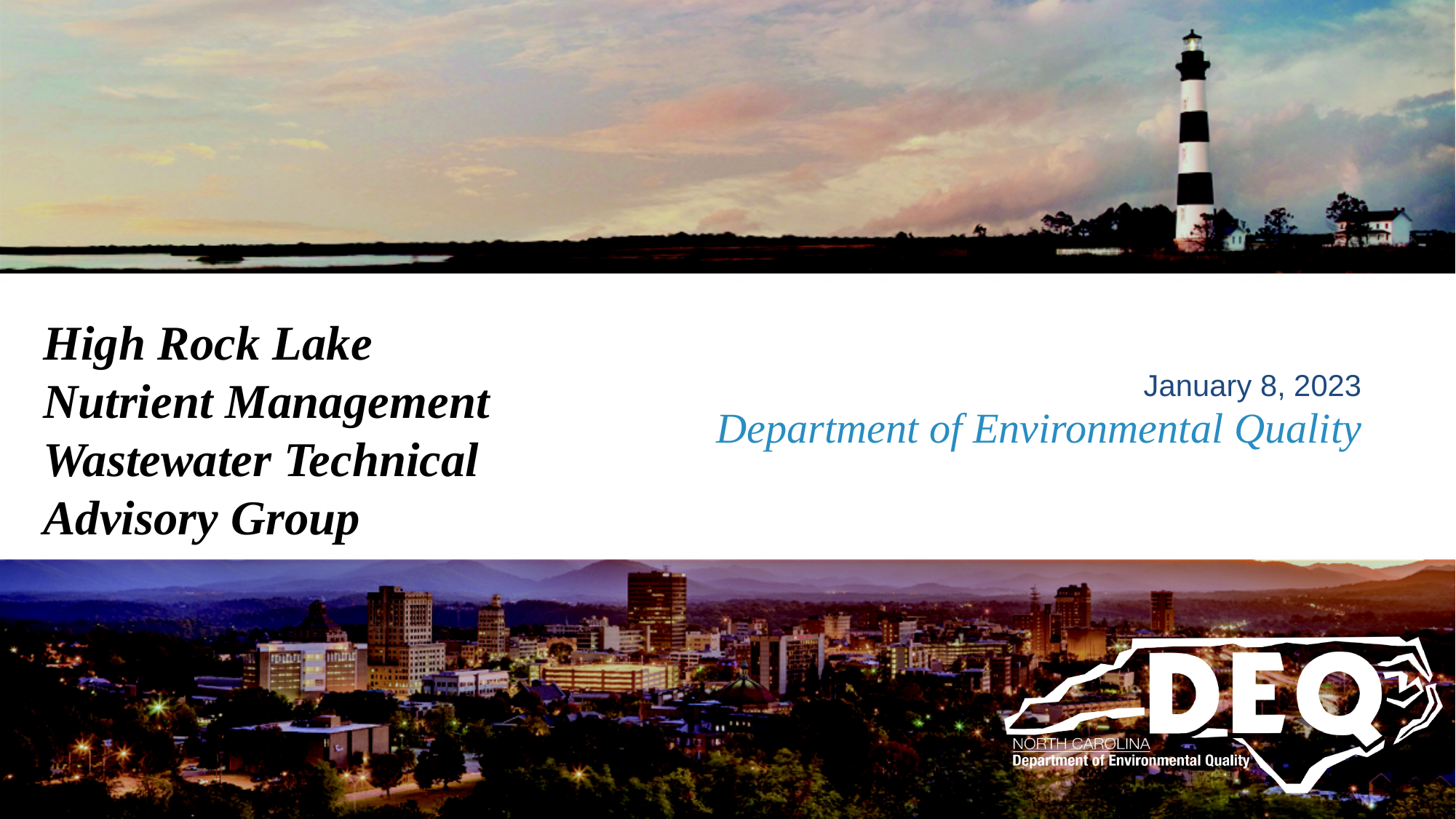

High Rock Lake
Nutrient Management
Wastewater Technical
Advisory Group
January 8, 2023
# Department of Environmental Quality